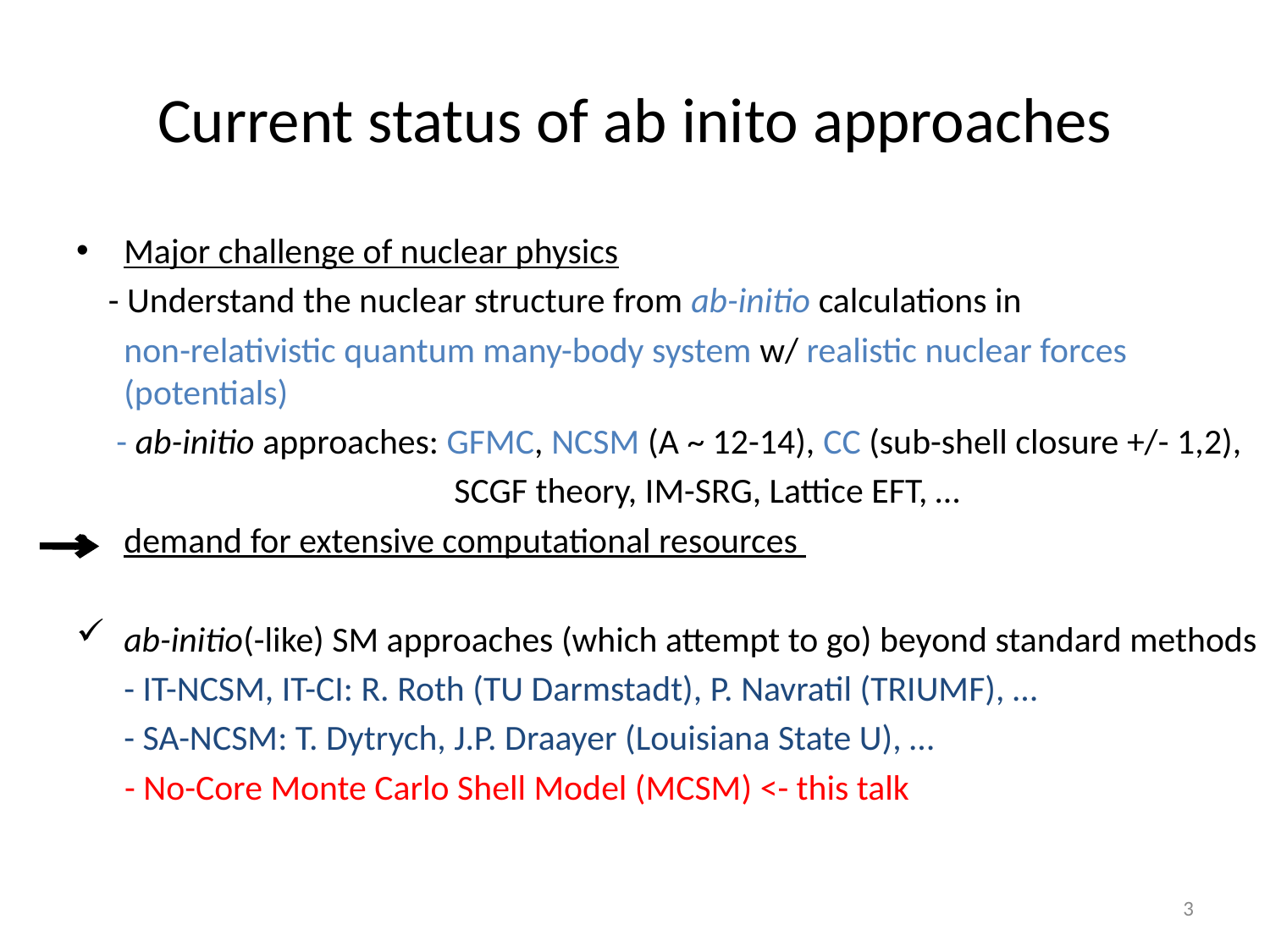

# Current status of ab inito approaches
Major challenge of nuclear physics
    - Understand the nuclear structure from ab-initio calculations in
	non-relativistic quantum many-body system w/ realistic nuclear forces (potentials)
     - ab-initio approaches: GFMC, NCSM (A ~ 12-14), CC (sub-shell closure +/- 1,2),
                                               SCGF theory, IM-SRG, Lattice EFT, …
demand for extensive computational resources

ab-initio(-like) SM approaches (which attempt to go) beyond standard methods
	- IT-NCSM, IT-CI: R. Roth (TU Darmstadt), P. Navratil (TRIUMF), …
	- SA-NCSM: T. Dytrych, J.P. Draayer (Louisiana State U), …
      - No-Core Monte Carlo Shell Model (MCSM) <- this talk

3